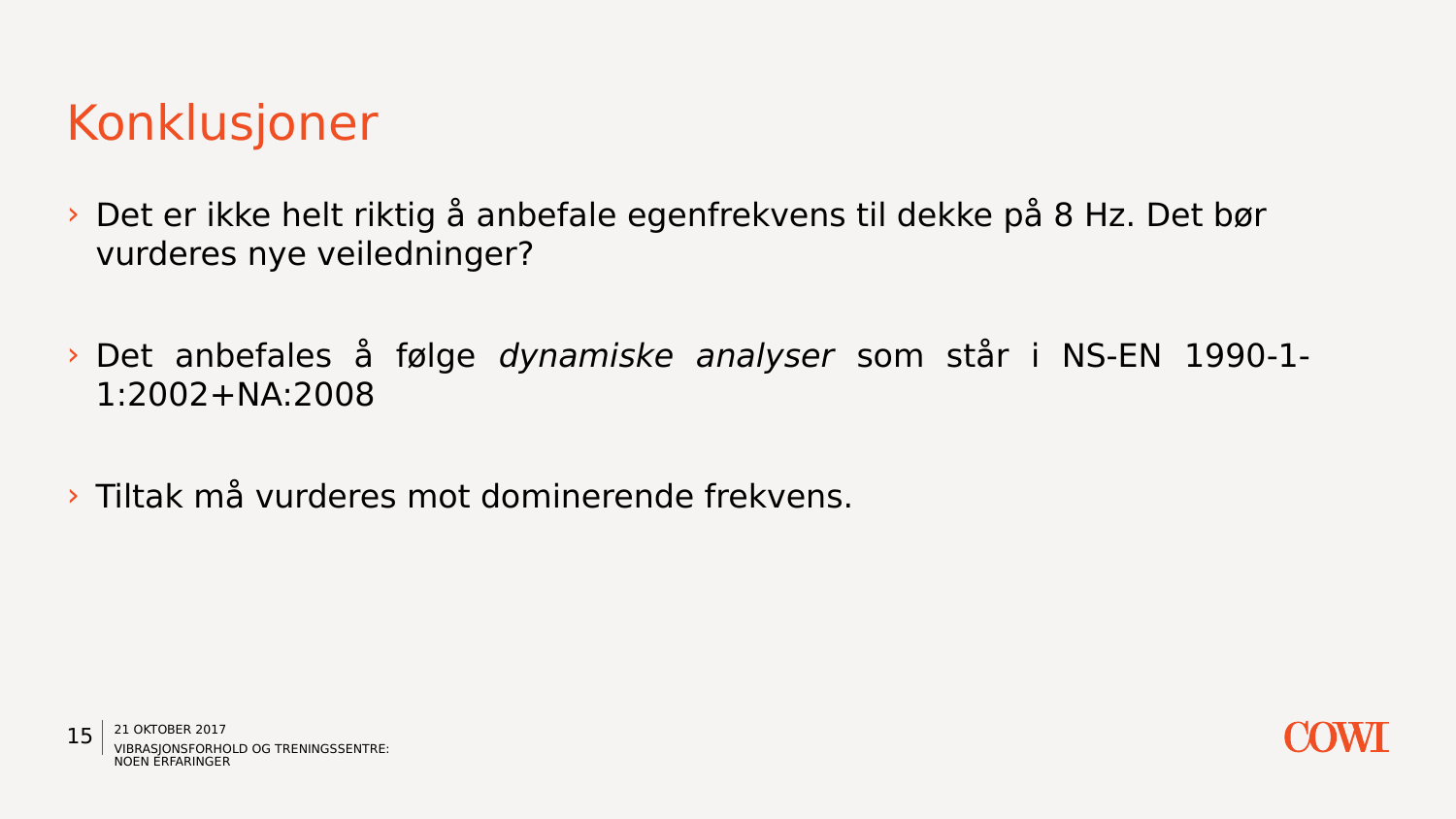

# Konklusjoner
Det er ikke helt riktig å anbefale egenfrekvens til dekke på 8 Hz. Det bør vurderes nye veiledninger?

Det anbefales å følge dynamiske analyser som står i NS-EN 1990-1-1:2002+NA:2008

Tiltak må vurderes mot dominerende frekvens.

15
21 oktober 2017
Vibrasjonsforhold og treningssentre: noen erfaringer
Vibrasjonsforhold og treningssentre: noen erfaringer